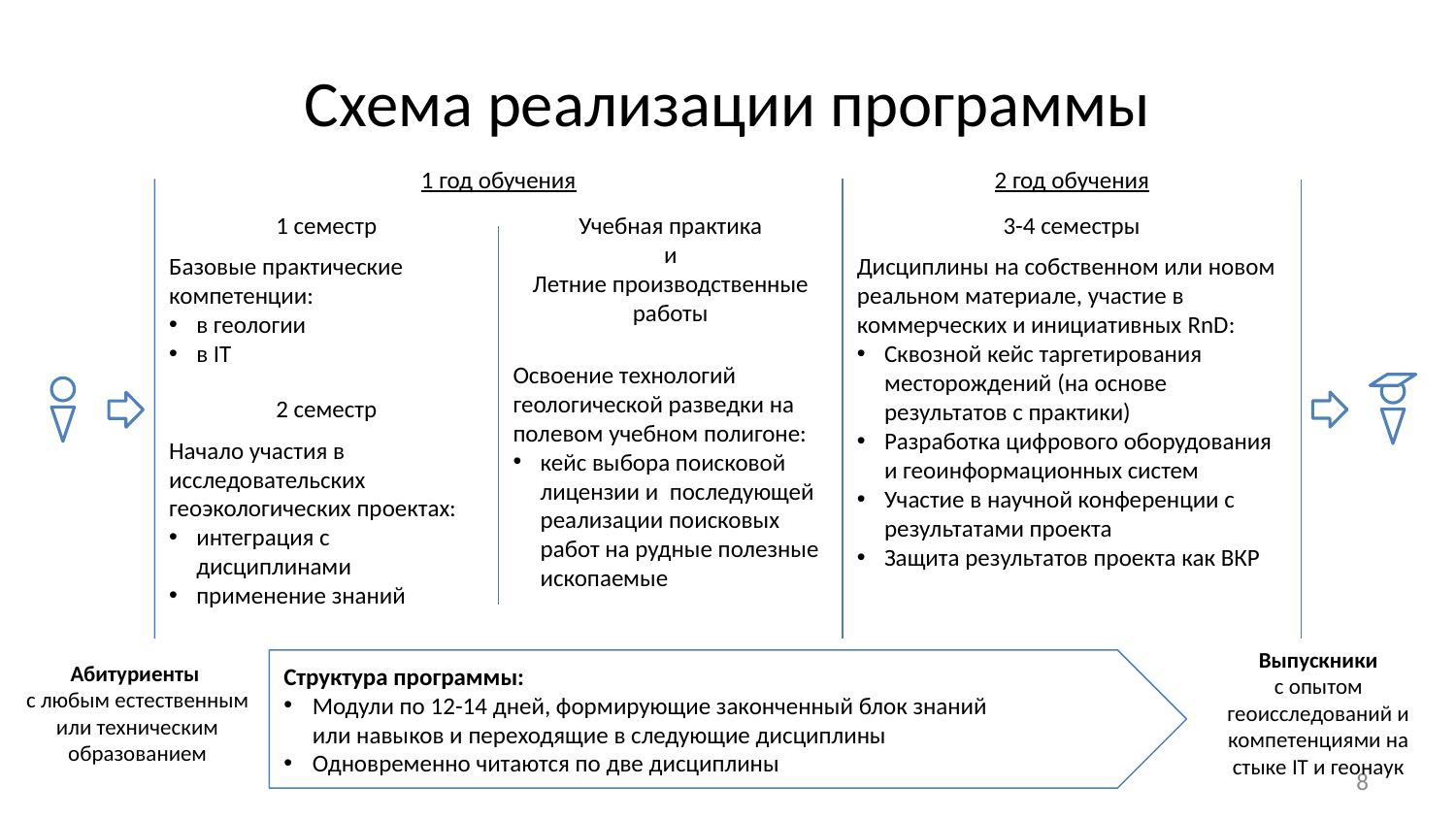

# Схема реализации программы
1 год обучения
2 год обучения
1 семестр
Базовые практические компетенции:
в геологии
в IT
Учебная практика
и
Летние производственные работы
3-4 семестры
Дисциплины на собственном или новом реальном материале, участие в коммерческих и инициативных RnD:
Сквозной кейс таргетирования месторождений (на основе результатов с практики)
Разработка цифрового оборудования и геоинформационных систем
Участие в научной конференции с результатами проекта
Защита результатов проекта как ВКР
Освоение технологий геологической разведки на полевом учебном полигоне:
кейс выбора поисковой лицензии и  последующей реализации поисковых работ на рудные полезные ископаемые

2 семестр
Начало участия в исследовательских геоэкологических проектах:
интеграция с дисциплинами
применение знаний

Выпускники
с опытом геоисследований и компетенциями на стыке IT и геонаук
Структура программы:
Модули по 12-14 дней, формирующие законченный блок знаний
или навыков и переходящие в следующие дисциплины
Одновременно читаются по две дисциплины
Абитуриенты
с любым естественным или техническим образованием
8